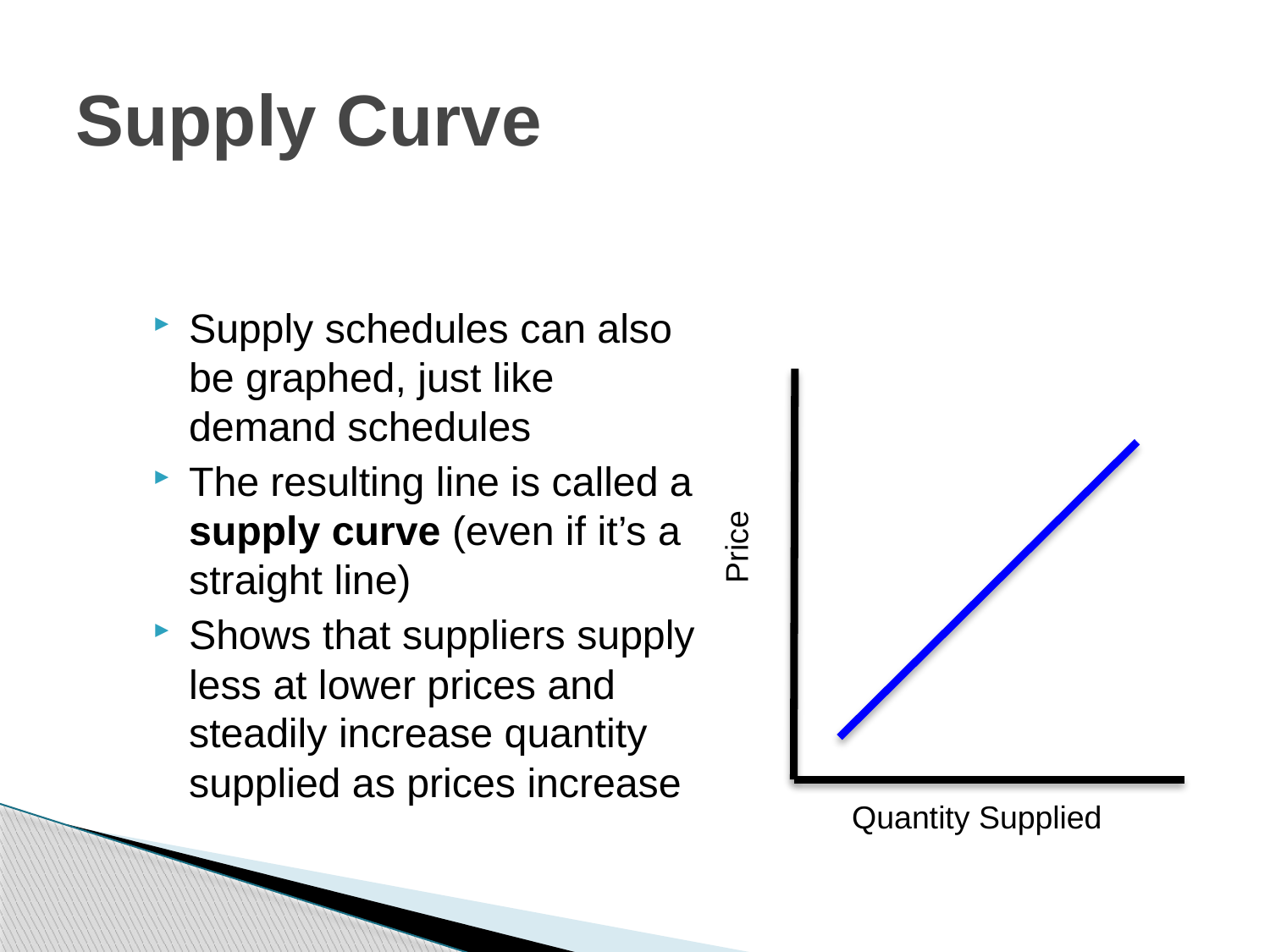

# Supply Curve
Supply schedules can also be graphed, just like demand schedules
The resulting line is called a supply curve (even if it’s a straight line)
Shows that suppliers supply less at lower prices and steadily increase quantity supplied as prices increase

Price
Quantity Supplied